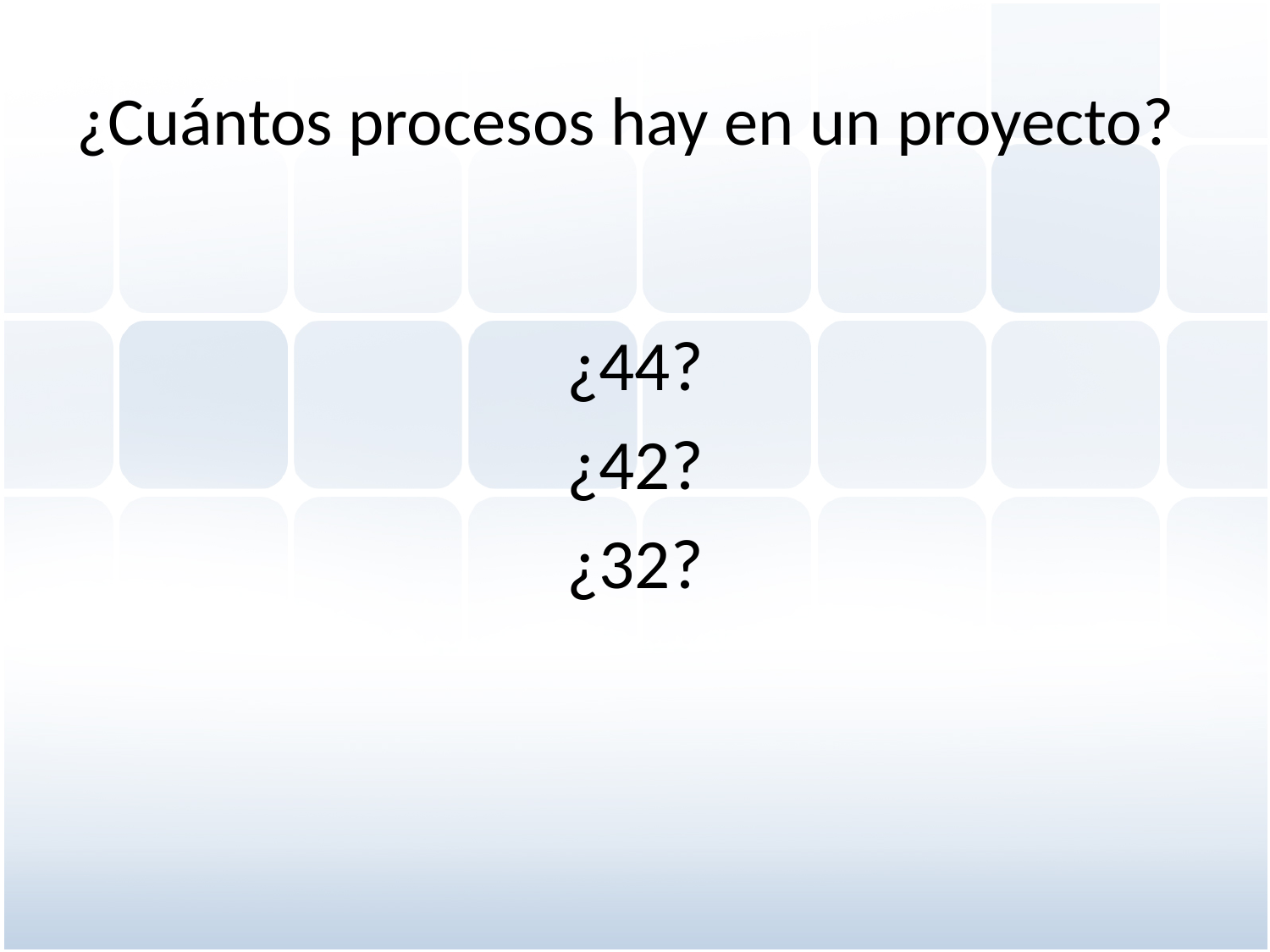

# ¿Cuántos procesos hay en un proyecto?
¿44?
¿42?
¿32?